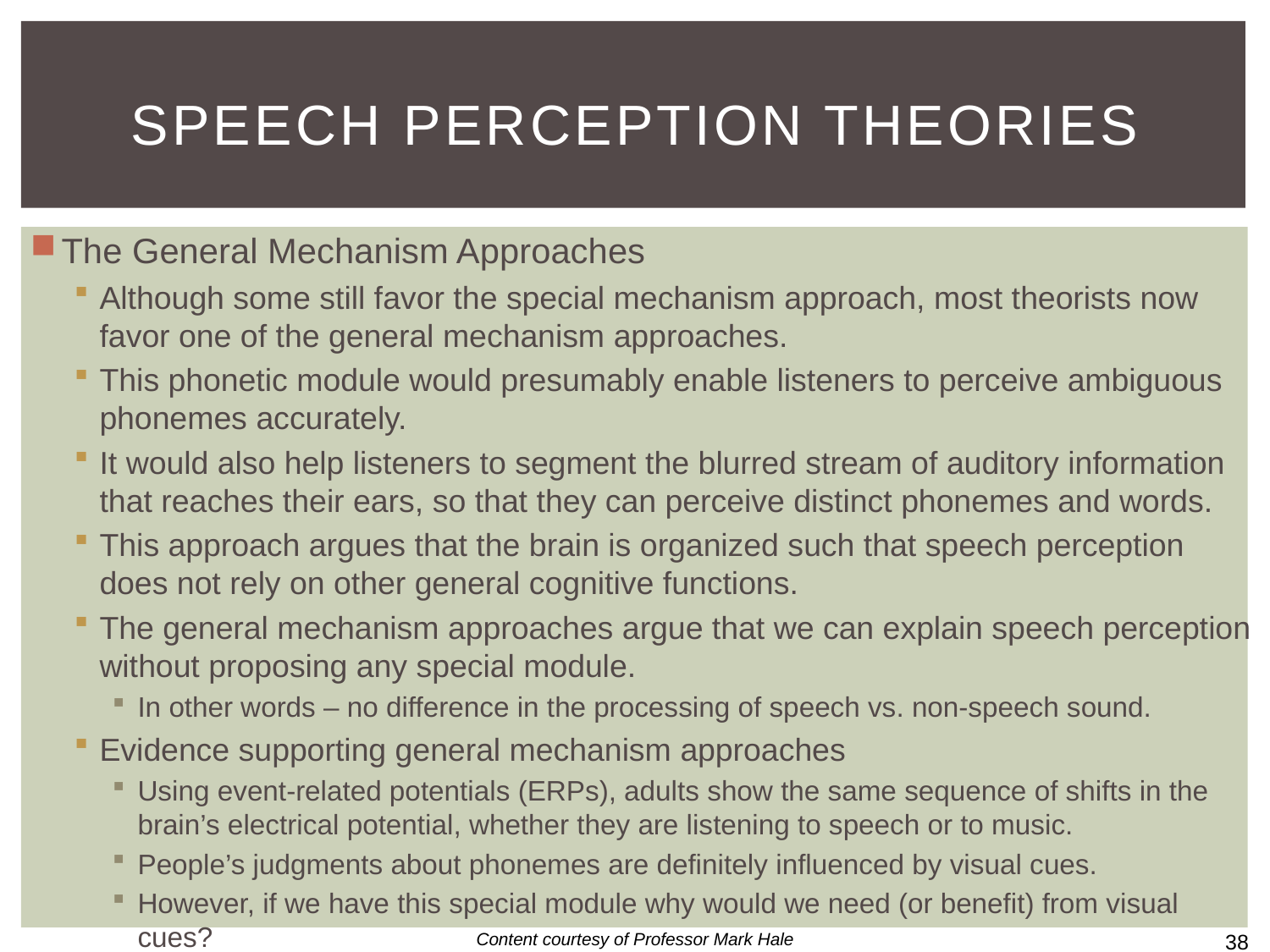

# Speech Perception Theories
The General Mechanism Approaches
Although some still favor the special mechanism approach, most theorists now favor one of the general mechanism approaches.
This phonetic module would presumably enable listeners to perceive ambiguous phonemes accurately.
It would also help listeners to segment the blurred stream of auditory information that reaches their ears, so that they can perceive distinct phonemes and words.
This approach argues that the brain is organized such that speech perception does not rely on other general cognitive functions.
The general mechanism approaches argue that we can explain speech perception without proposing any special module.
In other words – no difference in the processing of speech vs. non-speech sound.
Evidence supporting general mechanism approaches
Using event-related potentials (ERPs), adults show the same sequence of shifts in the brain’s electrical potential, whether they are listening to speech or to music.
People’s judgments about phonemes are definitely influenced by visual cues.
However, if we have this special module why would we need (or benefit) from visual cues?

38
Content courtesy of Professor Mark Hale